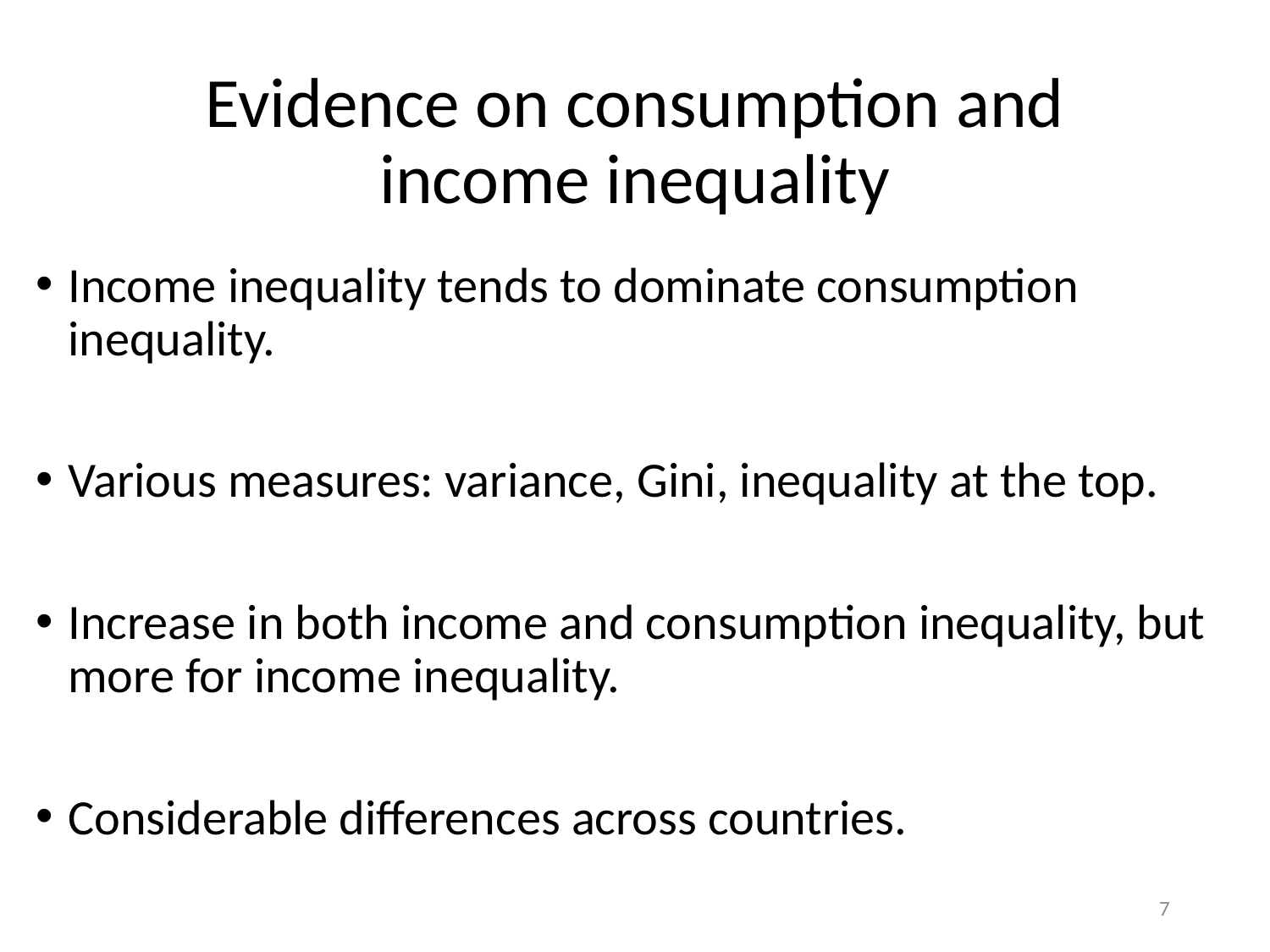

# Evidence on consumption and income inequality
Income inequality tends to dominate consumption inequality.

Various measures: variance, Gini, inequality at the top.

Increase in both income and consumption inequality, but more for income inequality.

Considerable differences across countries.

7